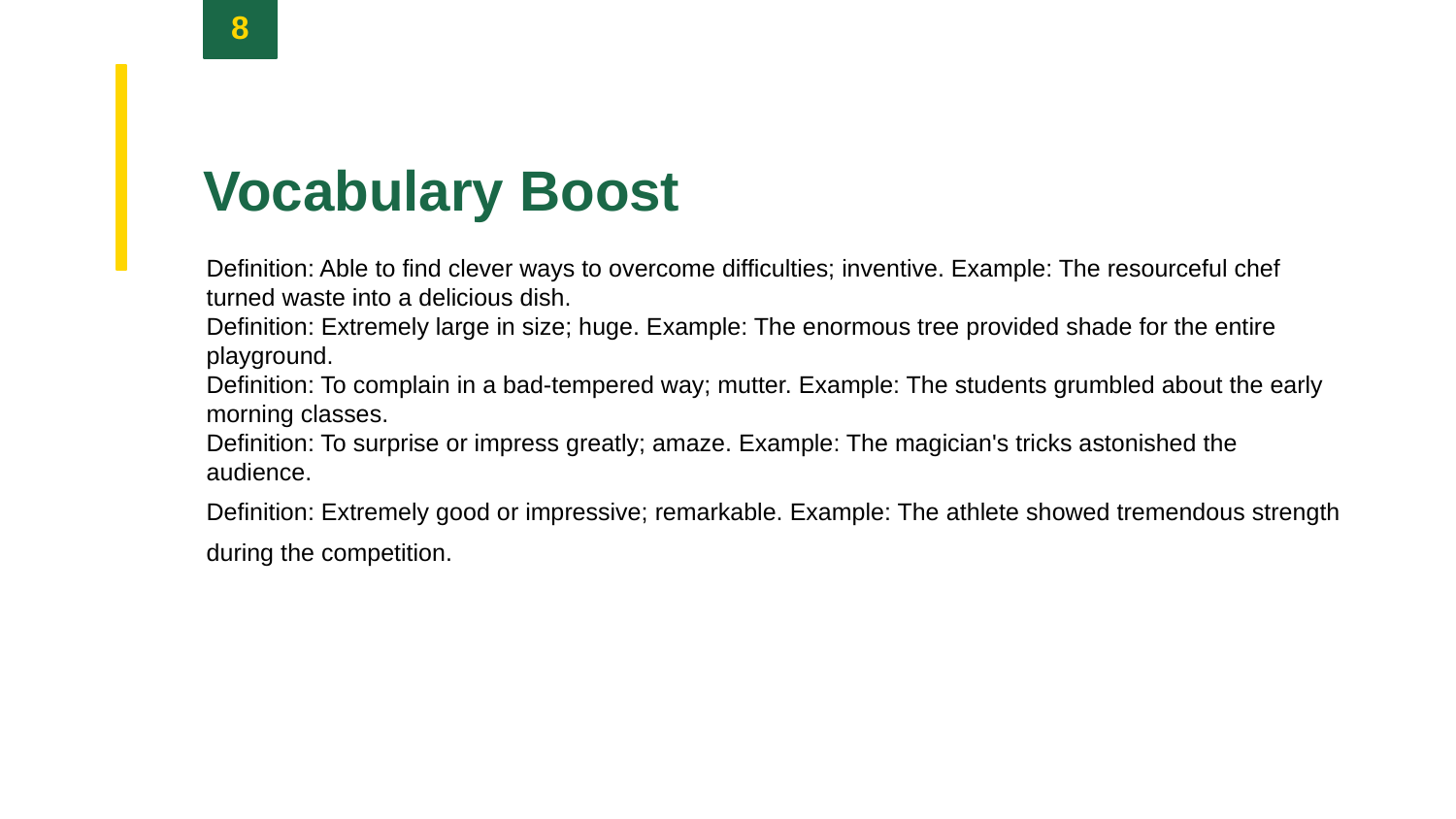

8

Vocabulary Boost
Definition: Able to find clever ways to overcome difficulties; inventive. Example: The resourceful chef turned waste into a delicious dish.
Definition: Extremely large in size; huge. Example: The enormous tree provided shade for the entire playground.
Definition: To complain in a bad-tempered way; mutter. Example: The students grumbled about the early morning classes.
Definition: To surprise or impress greatly; amaze. Example: The magician's tricks astonished the audience.
Definition: Extremely good or impressive; remarkable. Example: The athlete showed tremendous strength during the competition.